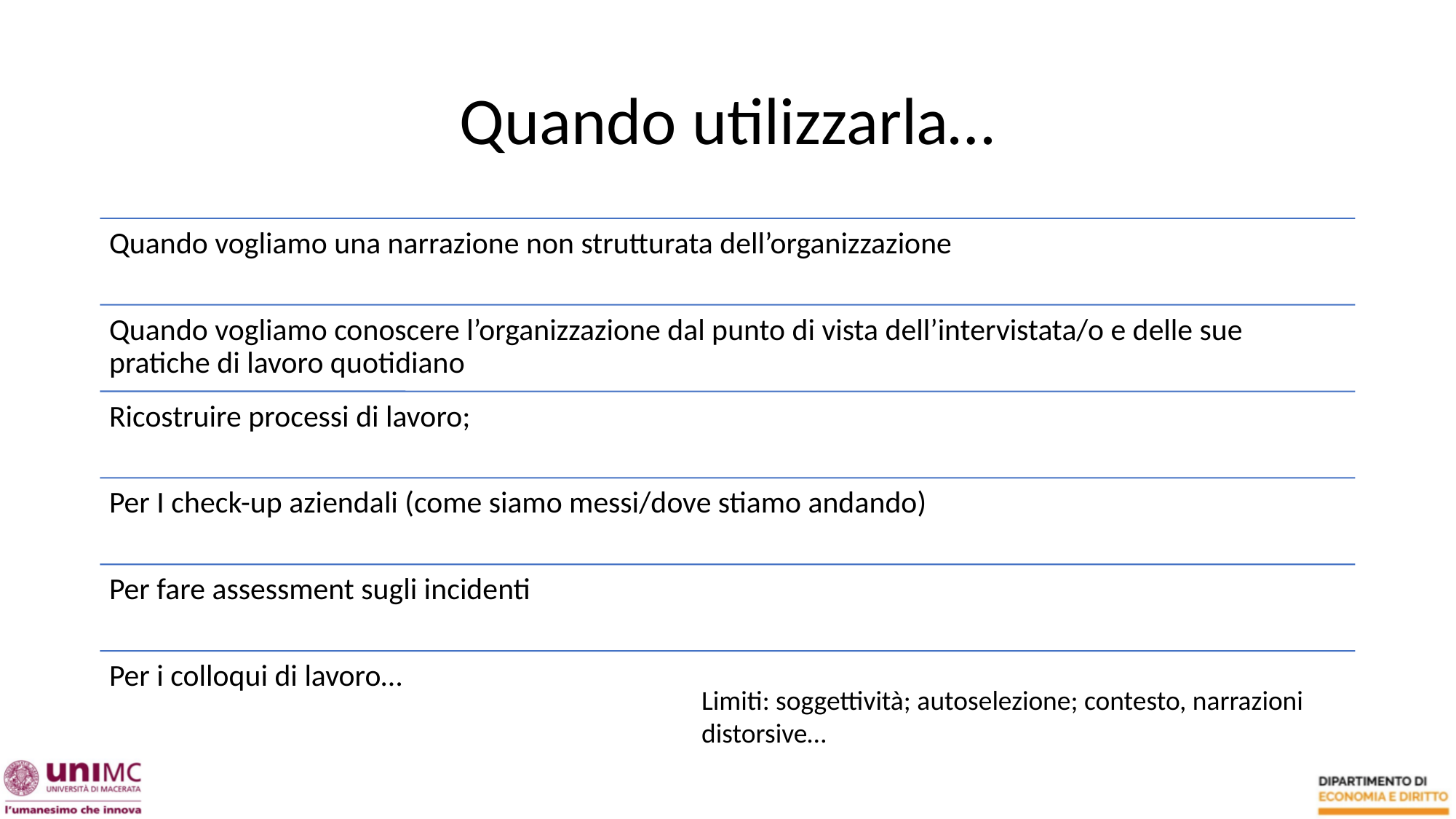

# Quando utilizzarla…
Quando vogliamo una narrazione non strutturata dell’organizzazione
Quando vogliamo conoscere l’organizzazione dal punto di vista dell’intervistata/o e delle sue pratiche di lavoro quotidiano
Ricostruire processi di lavoro;
Per I check-up aziendali (come siamo messi/dove stiamo andando)
Per fare assessment sugli incidenti
Per i colloqui di lavoro…
Limiti: soggettività; autoselezione; contesto, narrazioni distorsive…